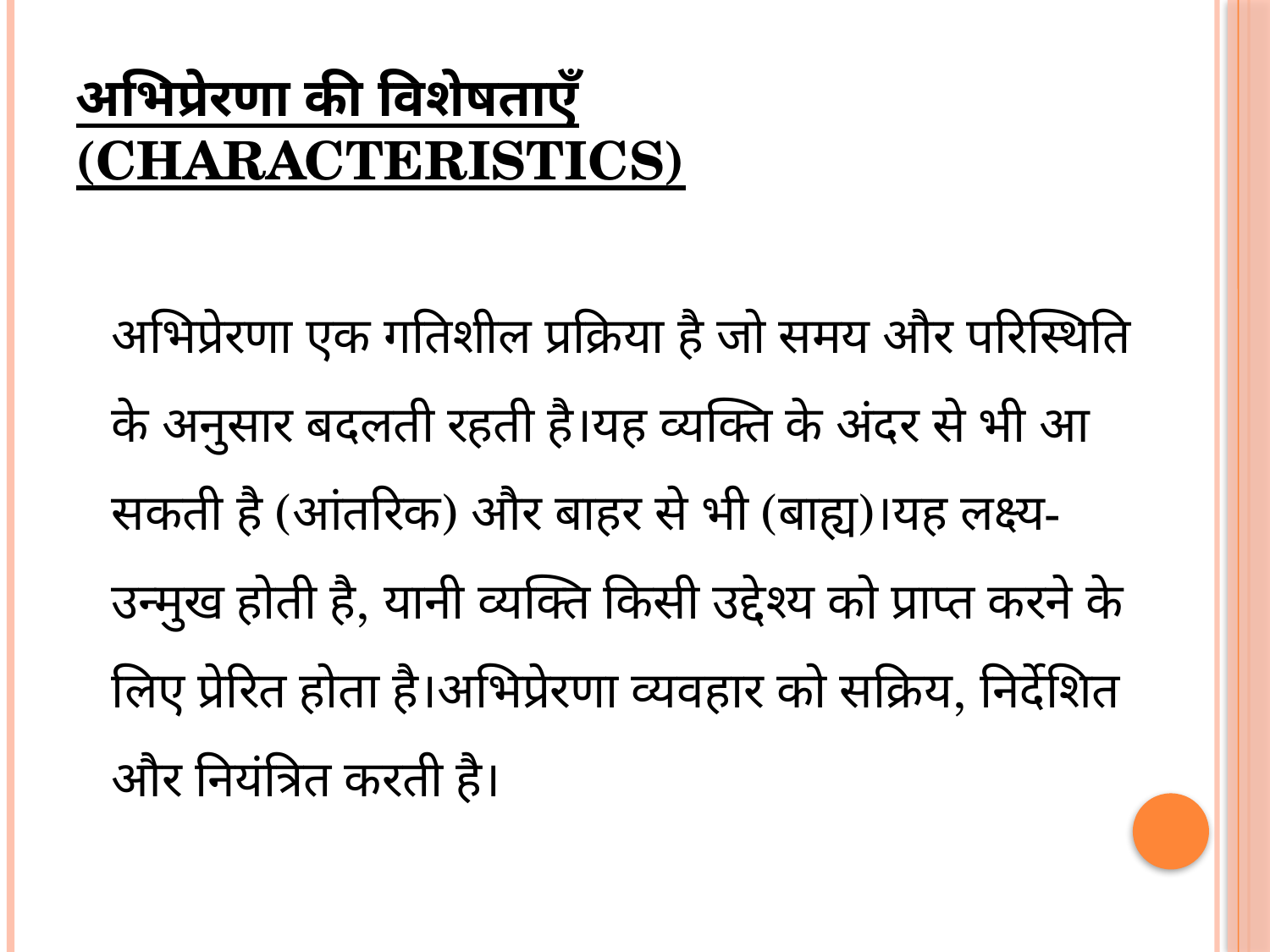

# अभिप्रेरणा की विशेषताएँ (Characteristics)
अभिप्रेरणा एक गतिशील प्रक्रिया है जो समय और परिस्थिति के अनुसार बदलती रहती है।यह व्यक्ति के अंदर से भी आ सकती है (आंतरिक) और बाहर से भी (बाह्य)।यह लक्ष्य-उन्मुख होती है, यानी व्यक्ति किसी उद्देश्य को प्राप्त करने के लिए प्रेरित होता है।अभिप्रेरणा व्यवहार को सक्रिय, निर्देशित और नियंत्रित करती है।